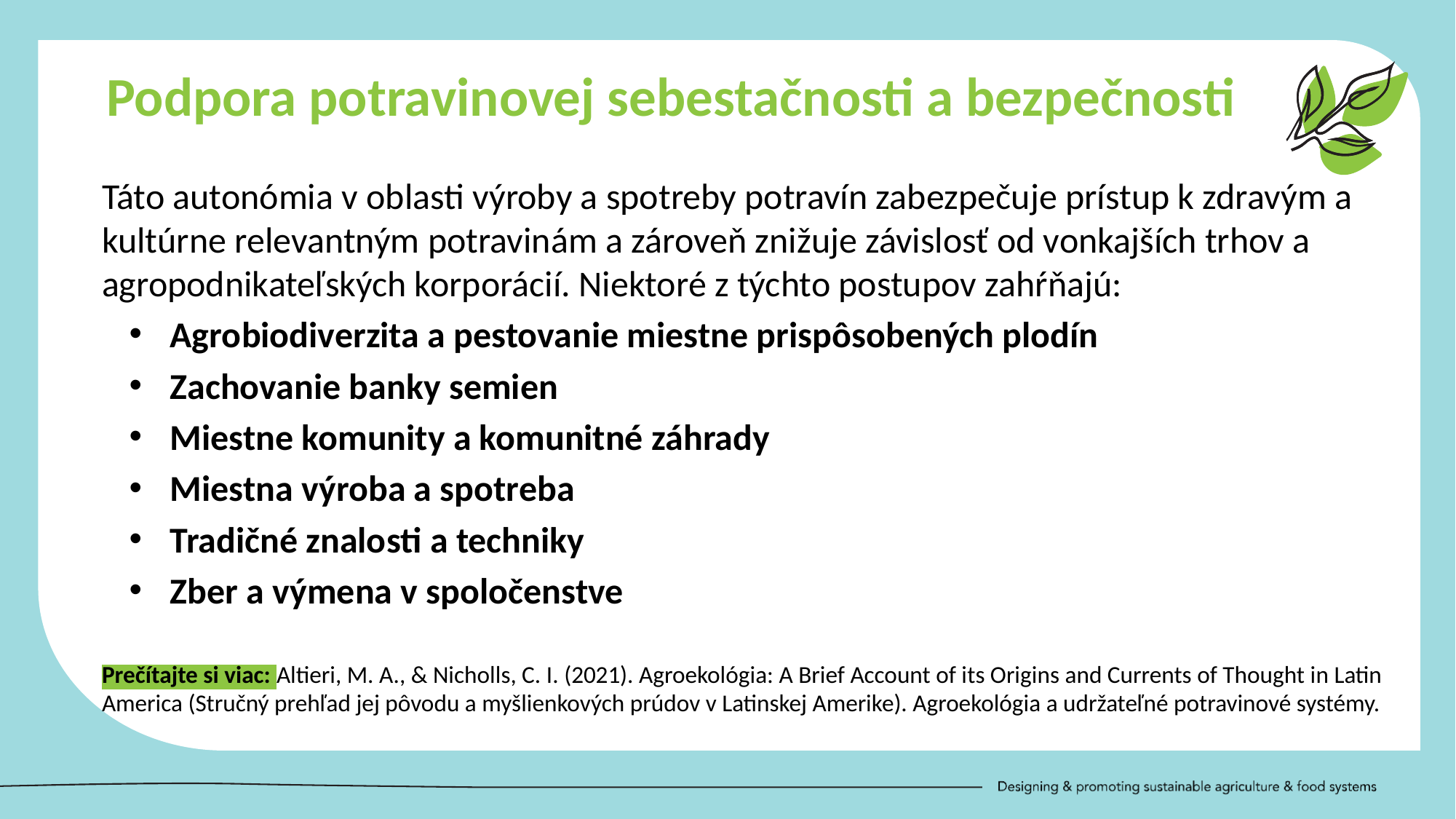

Podpora potravinovej sebestačnosti a bezpečnosti
Táto autonómia v oblasti výroby a spotreby potravín zabezpečuje prístup k zdravým a kultúrne relevantným potravinám a zároveň znižuje závislosť od vonkajších trhov a agropodnikateľských korporácií. Niektoré z týchto postupov zahŕňajú:
Agrobiodiverzita a pestovanie miestne prispôsobených plodín
Zachovanie banky semien
Miestne komunity a komunitné záhrady
Miestna výroba a spotreba
Tradičné znalosti a techniky
Zber a výmena v spoločenstve

Prečítajte si viac: Altieri, M. A., & Nicholls, C. I. (2021). Agroekológia: A Brief Account of its Origins and Currents of Thought in Latin America (Stručný prehľad jej pôvodu a myšlienkových prúdov v Latinskej Amerike). Agroekológia a udržateľné potravinové systémy.